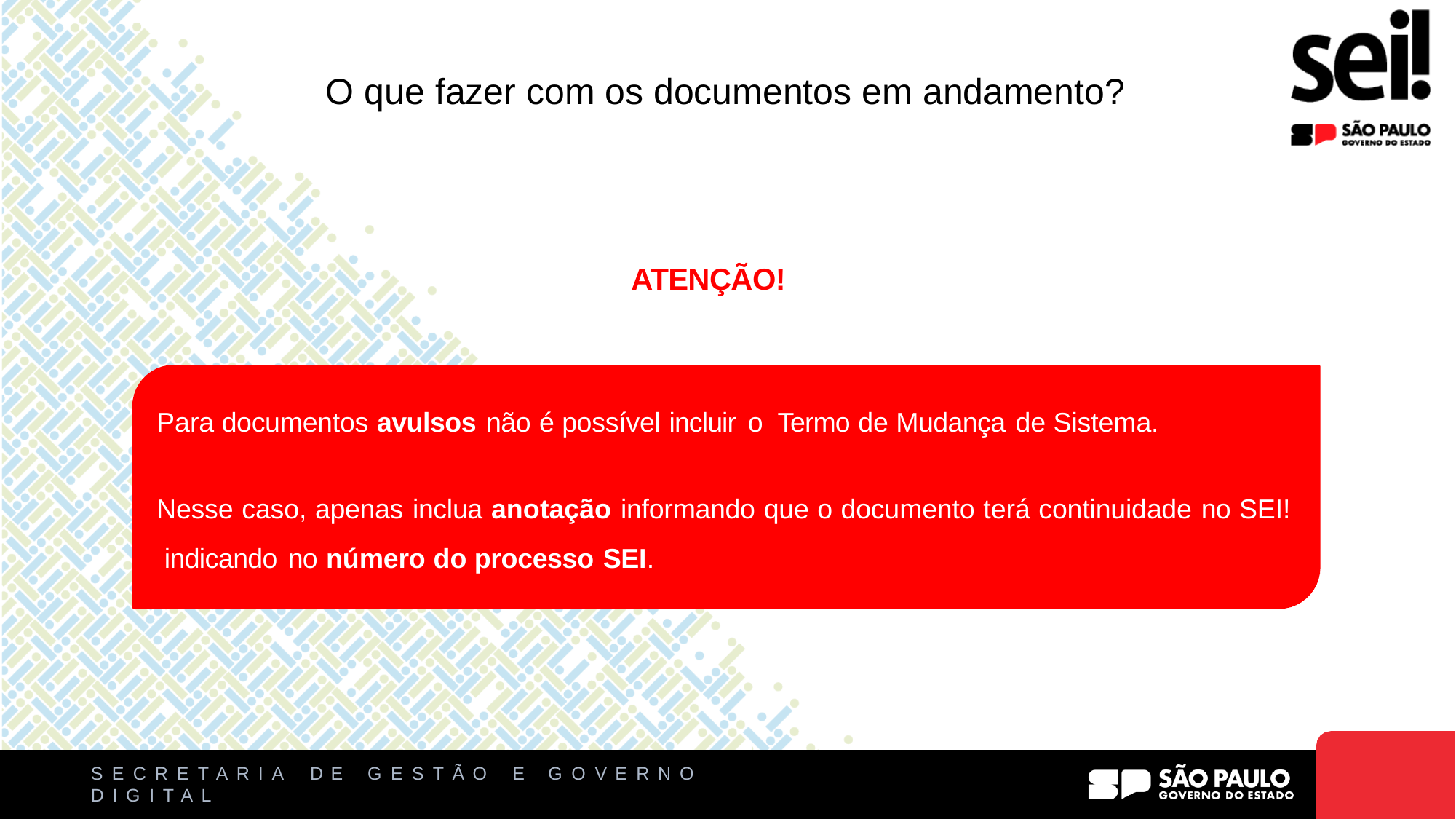

O que fazer com os documentos em andamento?
ATENÇÃO!
Para documentos avulsos não é possível incluir o Termo de Mudança de Sistema.

Nesse caso, apenas inclua anotação informando que o documento terá continuidade no SEI!  indicando no número do processo SEI.
S E C R E T A R I A
D I G I T A L
D E
G E S T Ã O
E
G O V E R N O